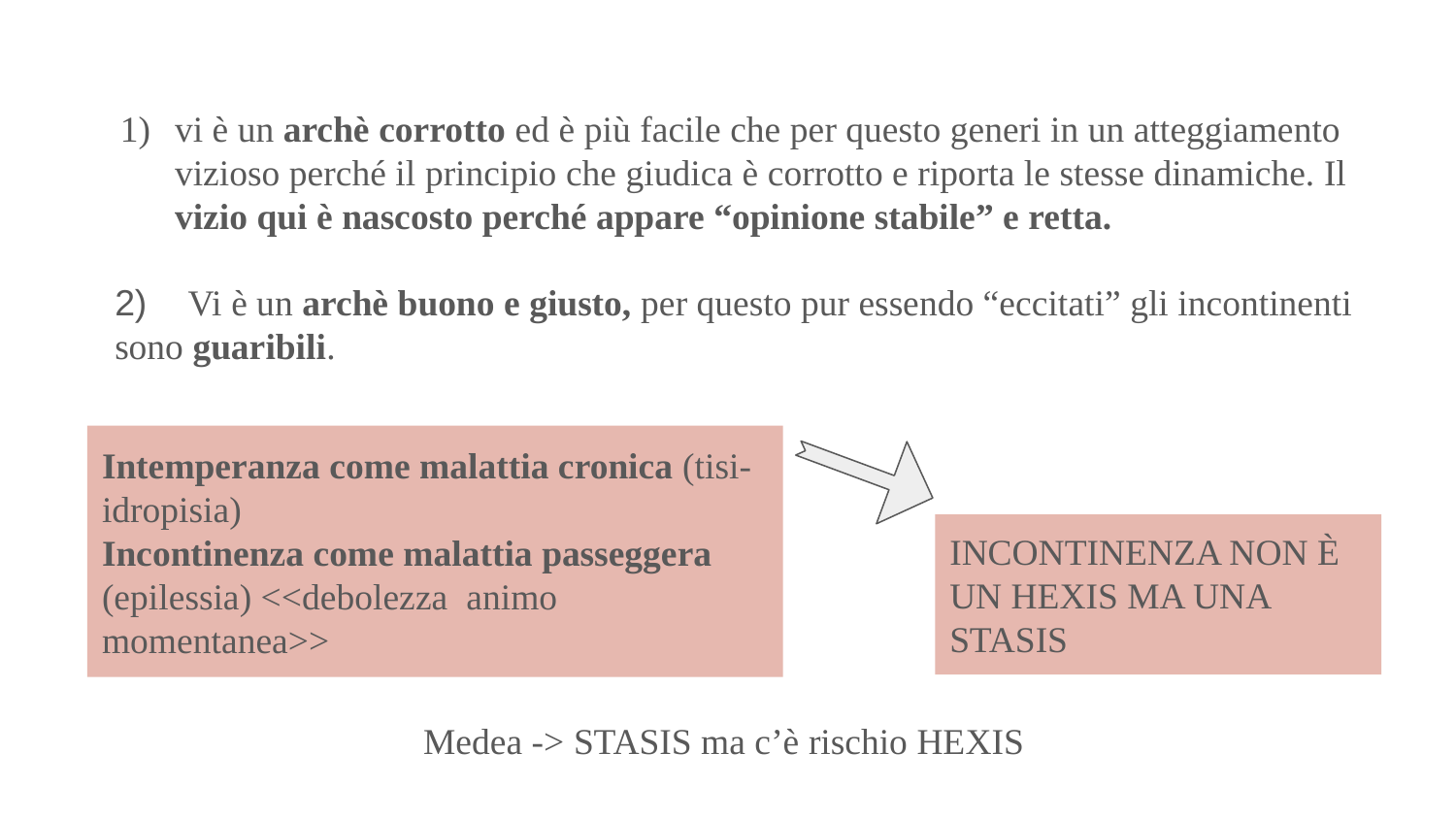

vi è un archè corrotto ed è più facile che per questo generi in un atteggiamento vizioso perché il principio che giudica è corrotto e riporta le stesse dinamiche. Il vizio qui è nascosto perché appare “opinione stabile” e retta.
2)    Vi è un archè buono e giusto, per questo pur essendo “eccitati” gli incontinenti sono guaribili.
Intemperanza come malattia cronica (tisi- idropisia)
Incontinenza come malattia passeggera (epilessia) <<debolezza  animo momentanea>>

INCONTINENZA NON È UN HEXIS MA UNA STASIS
Medea -> STASIS ma c’è rischio HEXIS